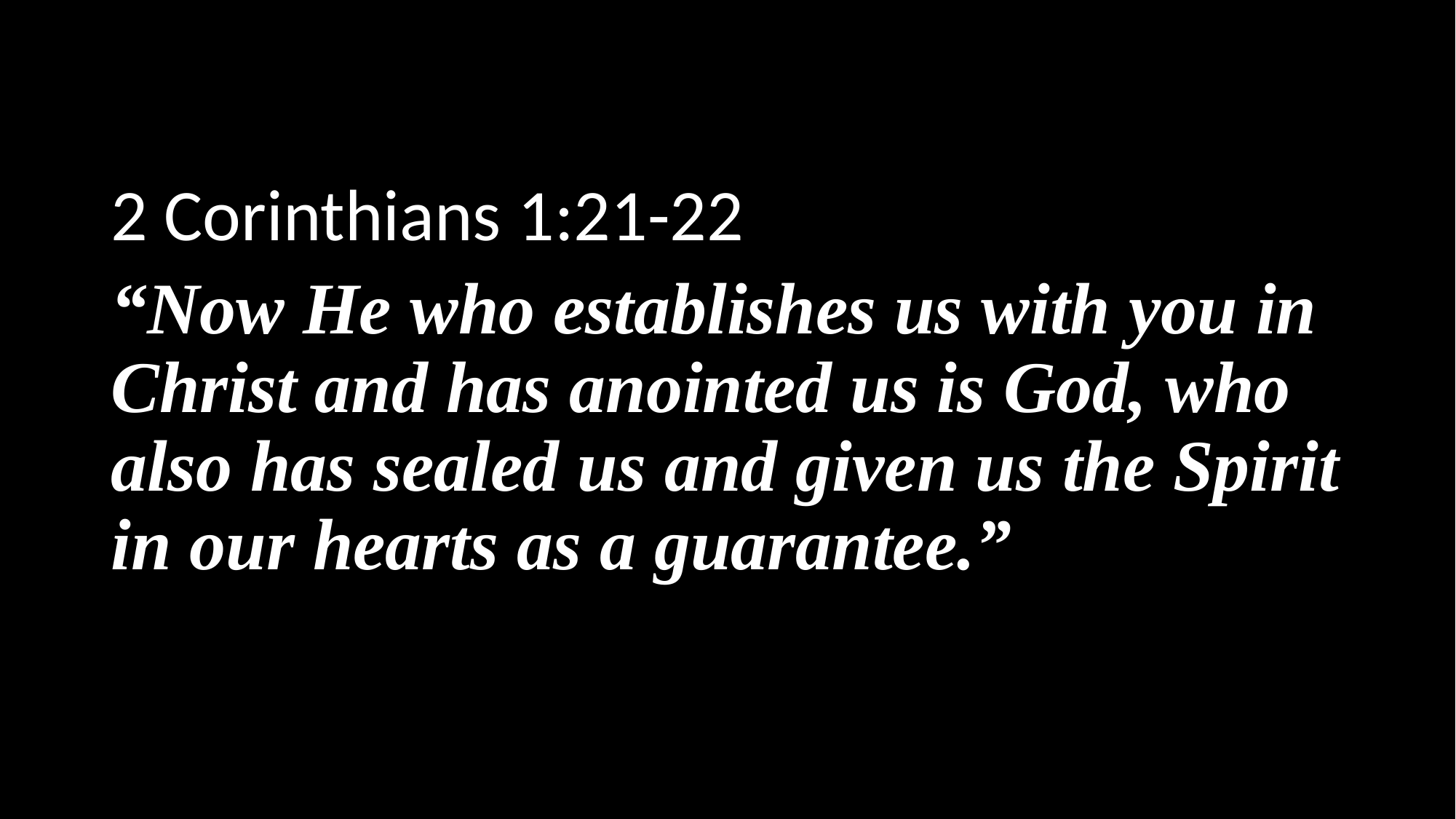

2 Corinthians 1:21-22
“Now He who establishes us with you in Christ and has anointed us is God, who also has sealed us and given us the Spirit in our hearts as a guarantee.”